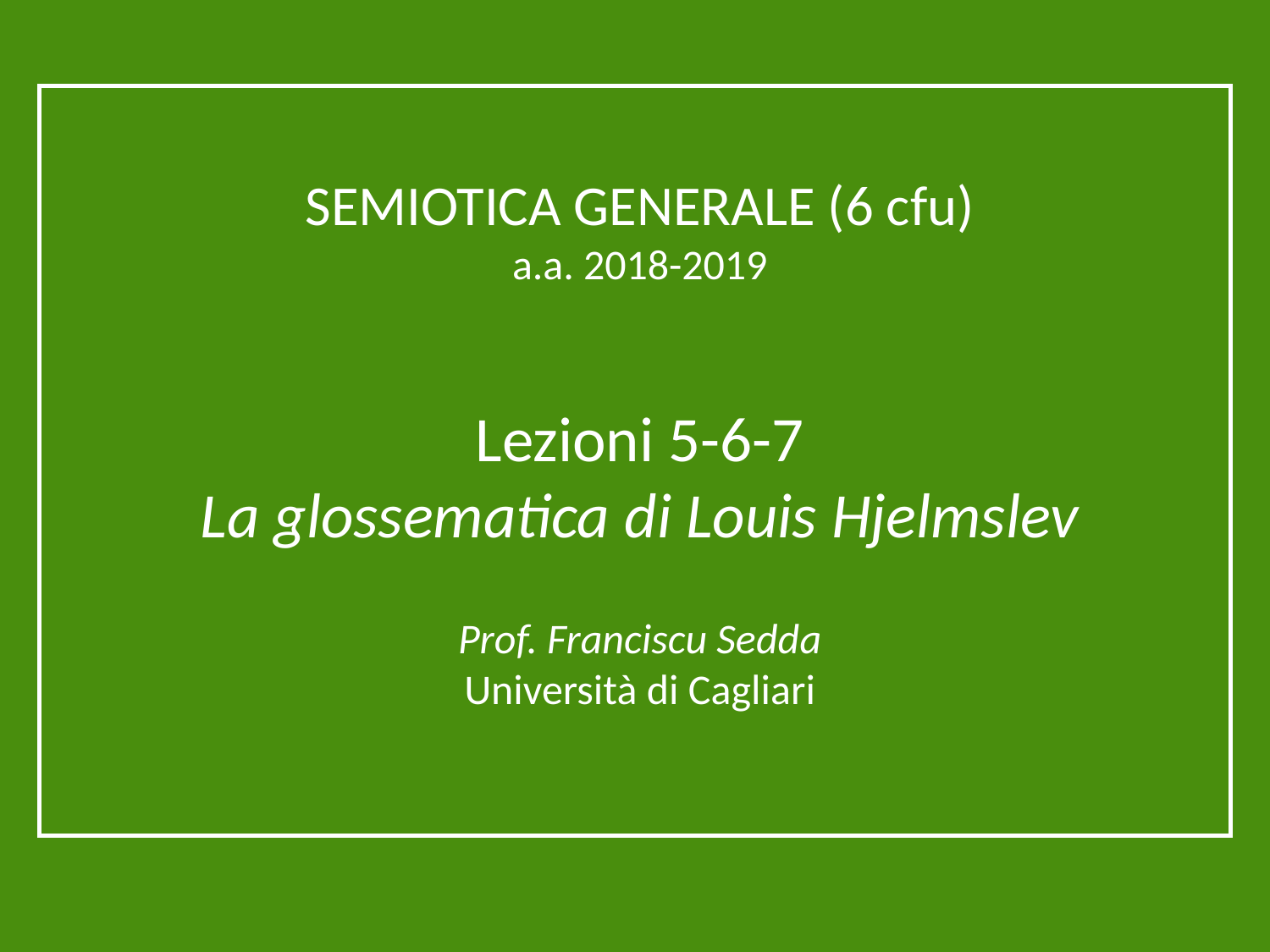

SEMIOTICA GENERALE (6 cfu)
a.a. 2018-2019

Lezioni 5-6-7
La glossematica di Louis Hjelmslev
Prof. Franciscu Sedda
Università di Cagliari